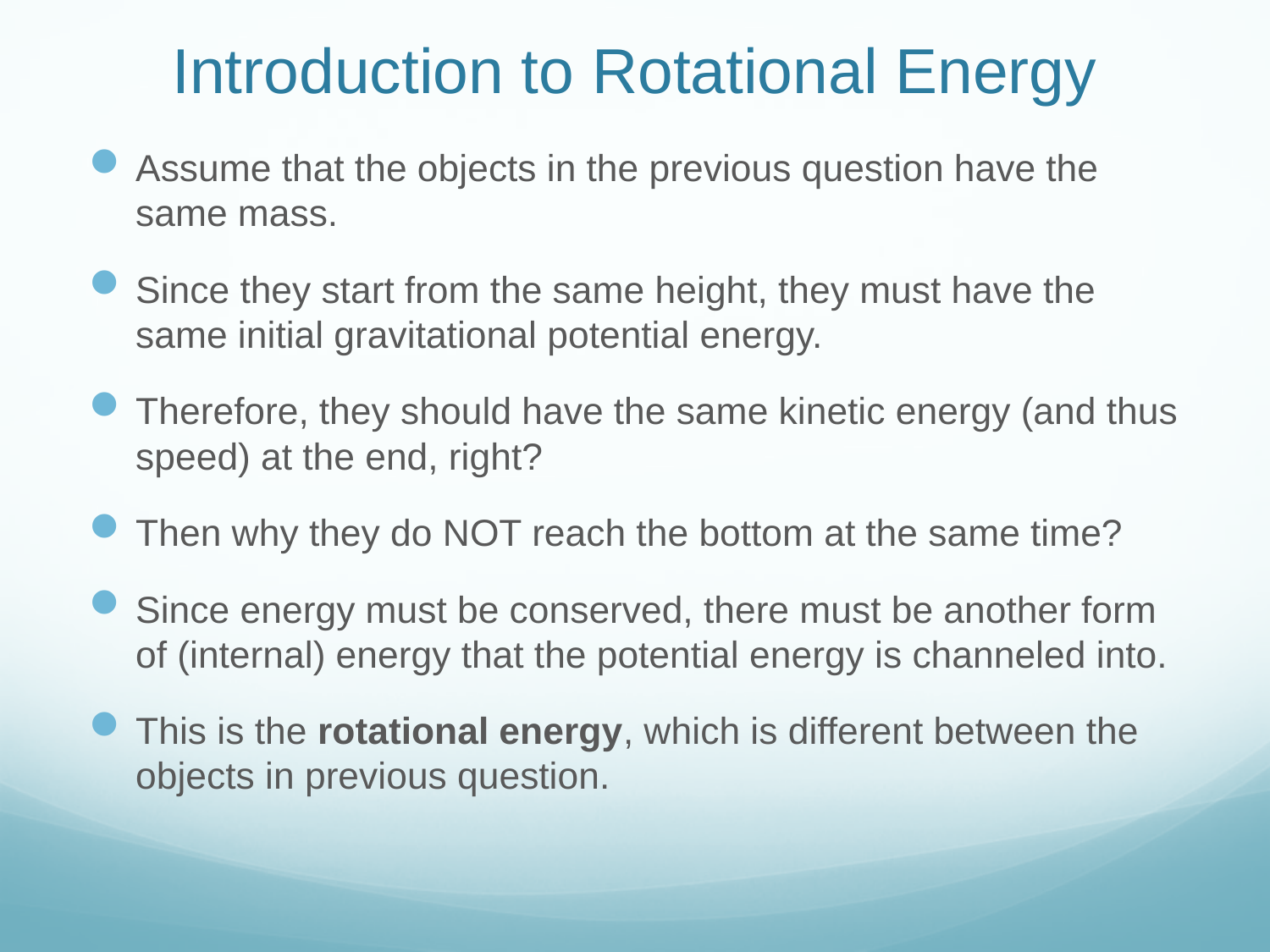

# Introduction to Rotational Energy
Assume that the objects in the previous question have the same mass.
Since they start from the same height, they must have the same initial gravitational potential energy.
Therefore, they should have the same kinetic energy (and thus speed) at the end, right?
Then why they do NOT reach the bottom at the same time?
Since energy must be conserved, there must be another form of (internal) energy that the potential energy is channeled into.
This is the rotational energy, which is different between the objects in previous question.